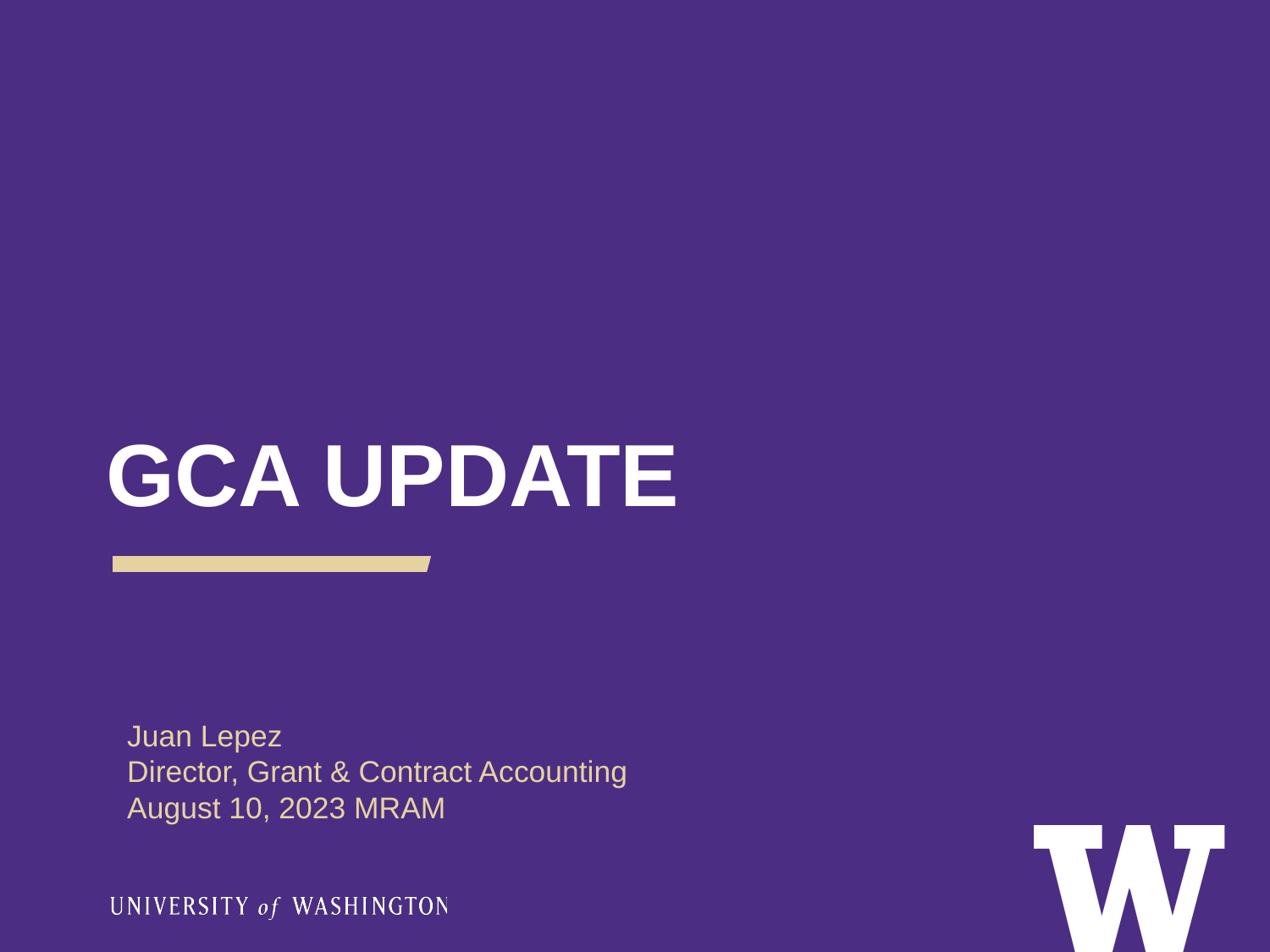

# GCA UPDATE
Juan Lepez
Director, Grant & Contract Accounting
August 10, 2023 MRAM